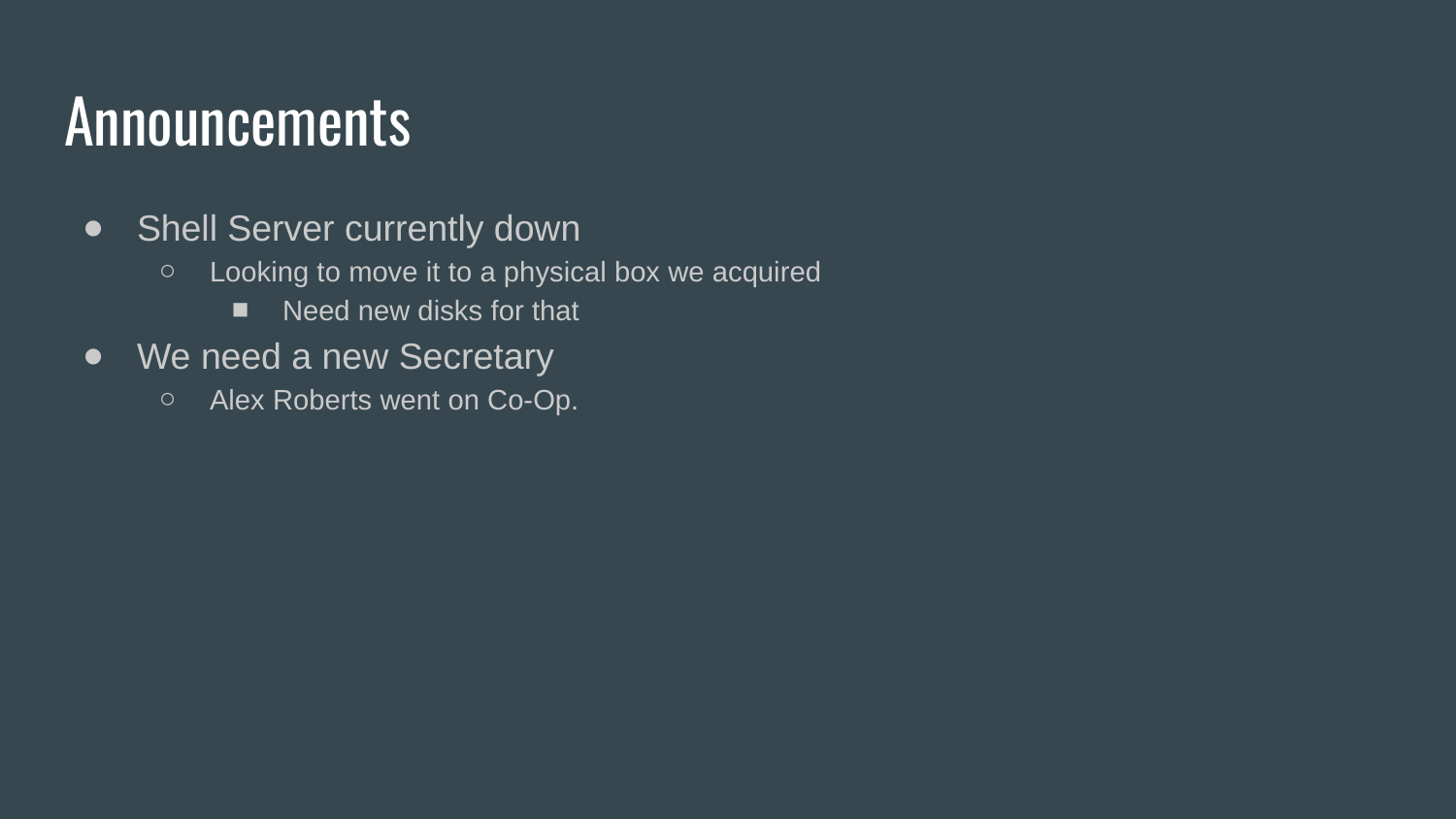

# Announcements
Shell Server currently down
Looking to move it to a physical box we acquired
Need new disks for that
We need a new Secretary
Alex Roberts went on Co-Op.